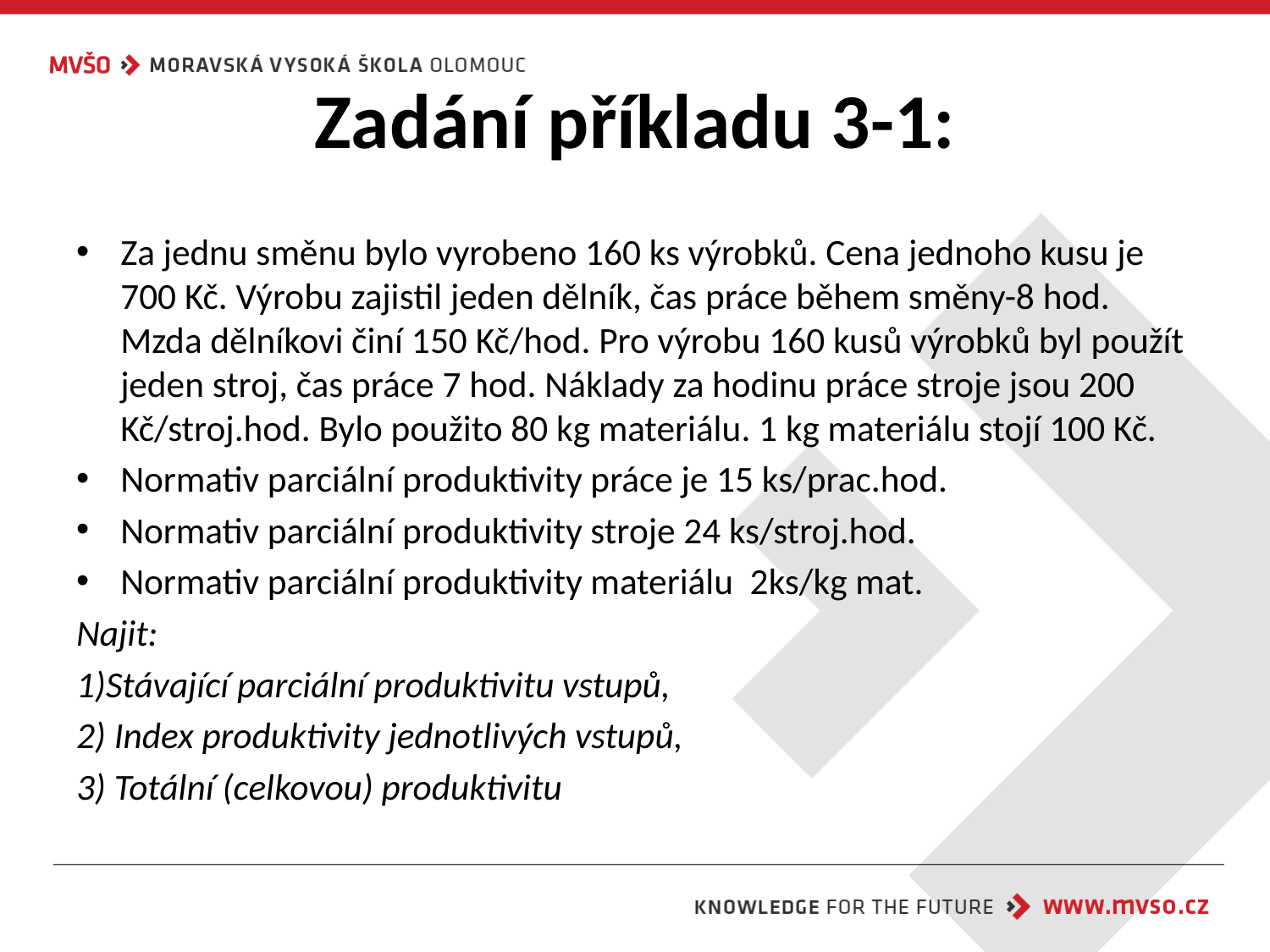

# Zadání příkladu 3-1:
Za jednu směnu bylo vyrobeno 160 ks výrobků. Cena jednoho kusu je 700 Kč. Výrobu zajistil jeden dělník, čas práce během směny-8 hod. Mzda dělníkovi činí 150 Kč/hod. Pro výrobu 160 kusů výrobků byl použít jeden stroj, čas práce 7 hod. Náklady za hodinu práce stroje jsou 200 Kč/stroj.hod. Bylo použito 80 kg materiálu. 1 kg materiálu stojí 100 Kč.
Normativ parciální produktivity práce je 15 ks/prac.hod.
Normativ parciální produktivity stroje 24 ks/stroj.hod.
Normativ parciální produktivity materiálu  2ks/kg mat.
Najit:
1)Stávající parciální produktivitu vstupů,
2) Index produktivity jednotlivých vstupů,
3) Totální (celkovou) produktivitu